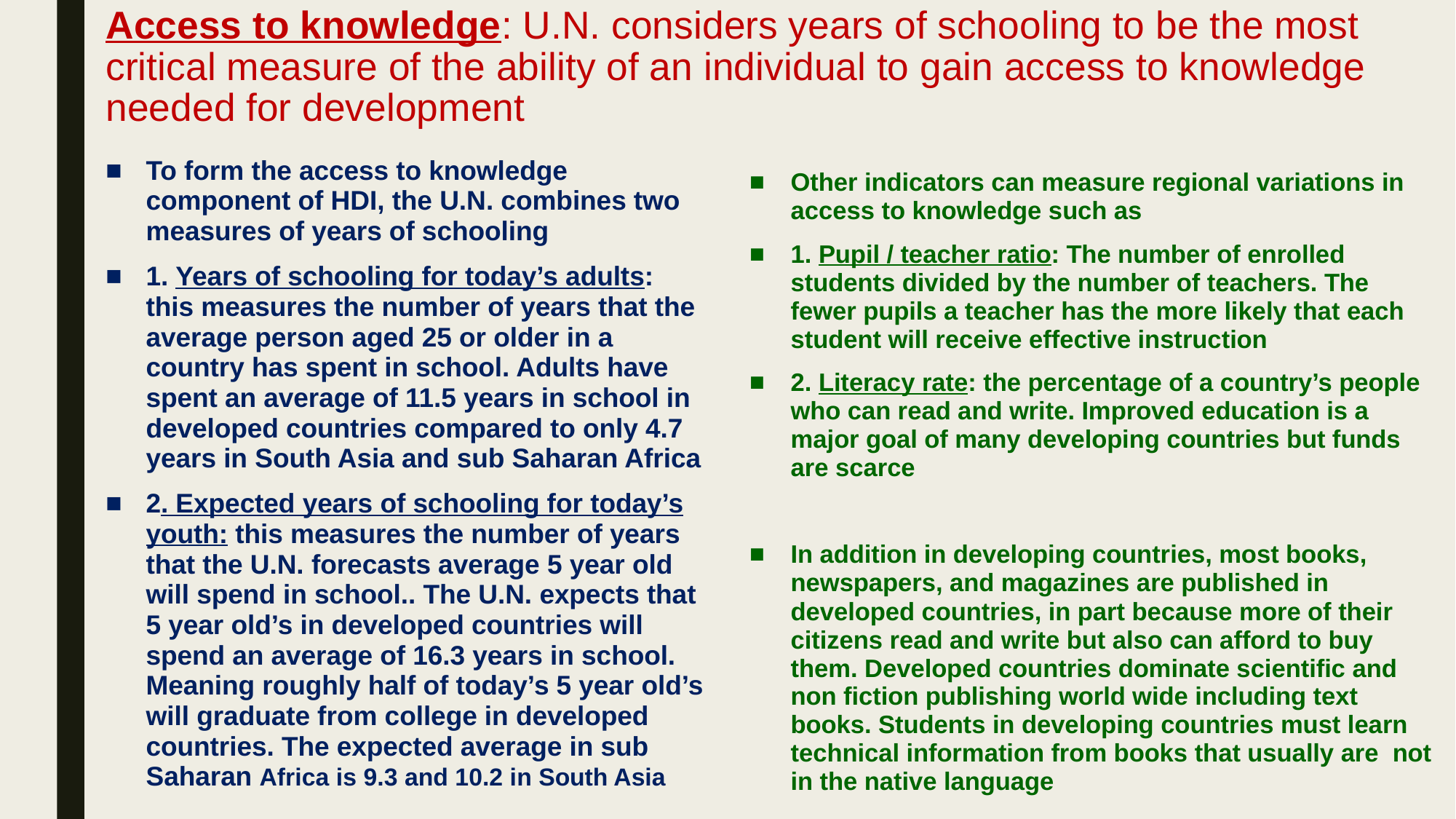

# Access to knowledge: U.N. considers years of schooling to be the most critical measure of the ability of an individual to gain access to knowledge needed for development
To form the access to knowledge component of HDI, the U.N. combines two measures of years of schooling
1. Years of schooling for today’s adults: this measures the number of years that the average person aged 25 or older in a country has spent in school. Adults have spent an average of 11.5 years in school in developed countries compared to only 4.7 years in South Asia and sub Saharan Africa
2. Expected years of schooling for today’s youth: this measures the number of years that the U.N. forecasts average 5 year old will spend in school.. The U.N. expects that 5 year old’s in developed countries will spend an average of 16.3 years in school. Meaning roughly half of today’s 5 year old’s will graduate from college in developed countries. The expected average in sub Saharan Africa is 9.3 and 10.2 in South Asia
Other indicators can measure regional variations in access to knowledge such as
1. Pupil / teacher ratio: The number of enrolled students divided by the number of teachers. The fewer pupils a teacher has the more likely that each student will receive effective instruction
2. Literacy rate: the percentage of a country’s people who can read and write. Improved education is a major goal of many developing countries but funds are scarce

In addition in developing countries, most books, newspapers, and magazines are published in developed countries, in part because more of their citizens read and write but also can afford to buy them. Developed countries dominate scientific and non fiction publishing world wide including text books. Students in developing countries must learn technical information from books that usually are  not in the native language